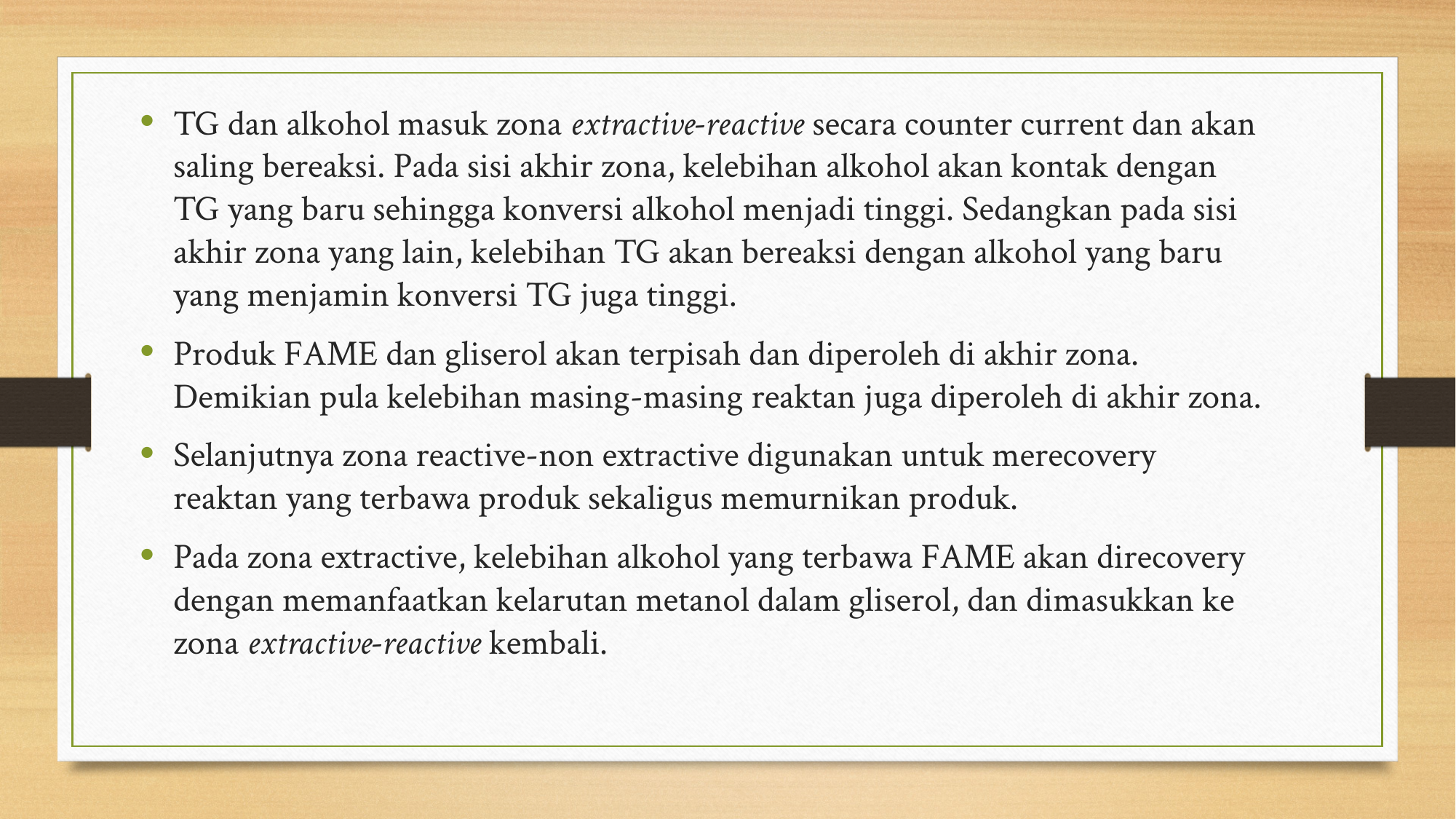

TG dan alkohol masuk zona extractive-reactive secara counter current dan akan saling bereaksi. Pada sisi akhir zona, kelebihan alkohol akan kontak dengan TG yang baru sehingga konversi alkohol menjadi tinggi. Sedangkan pada sisi akhir zona yang lain, kelebihan TG akan bereaksi dengan alkohol yang baru yang menjamin konversi TG juga tinggi.
Produk FAME dan gliserol akan terpisah dan diperoleh di akhir zona. Demikian pula kelebihan masing-masing reaktan juga diperoleh di akhir zona.
Selanjutnya zona reactive-non extractive digunakan untuk merecovery reaktan yang terbawa produk sekaligus memurnikan produk.
Pada zona extractive, kelebihan alkohol yang terbawa FAME akan direcovery dengan memanfaatkan kelarutan metanol dalam gliserol, dan dimasukkan ke zona extractive-reactive kembali.